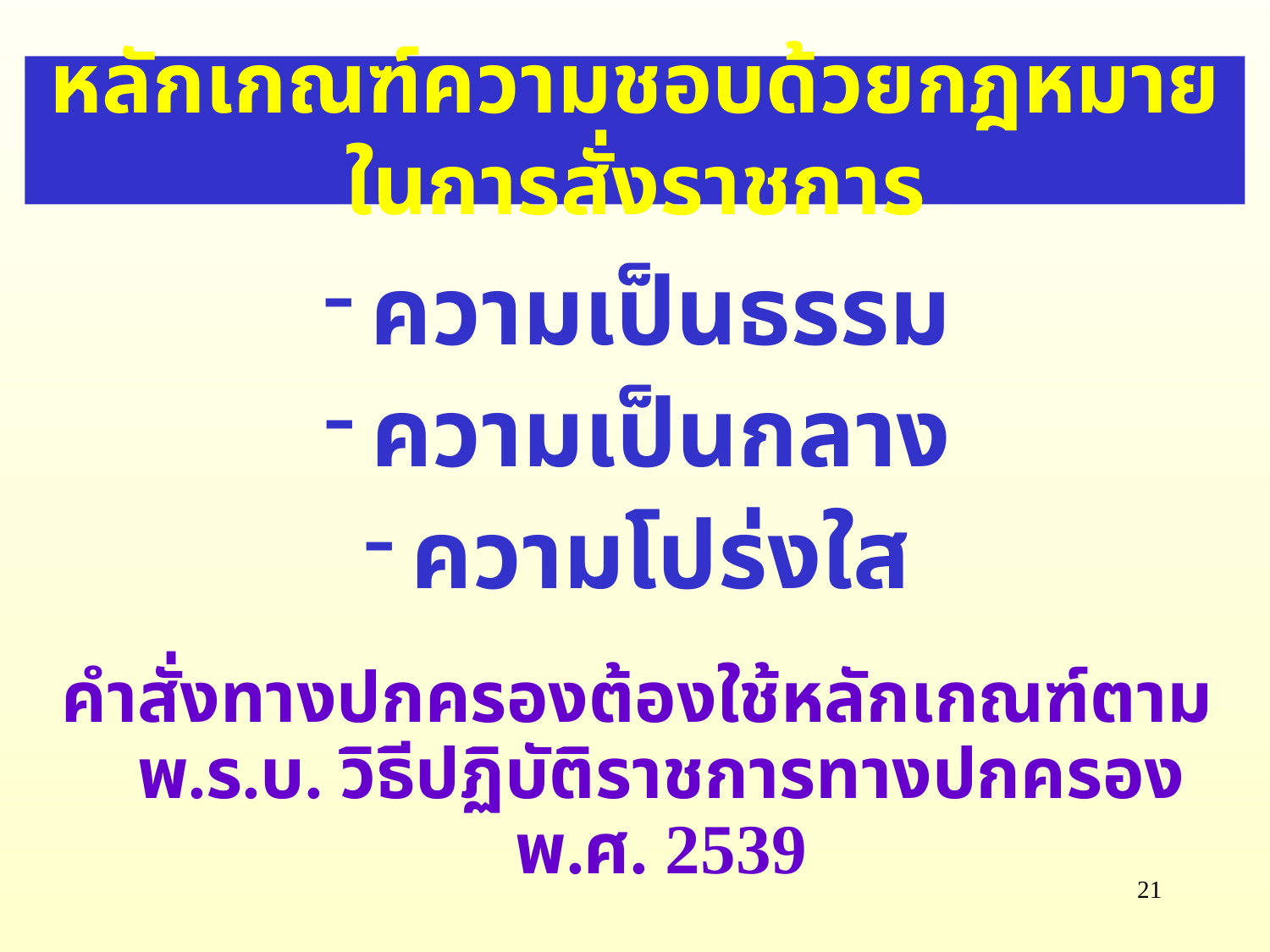

หลักเกณฑ์ความชอบด้วยกฎหมายในการสั่งราชการ
ความเป็นธรรม
ความเป็นกลาง
ความโปร่งใส
คำสั่งทางปกครองต้องใช้หลักเกณฑ์ตาม
พ.ร.บ. วิธีปฏิบัติราชการทางปกครอง พ.ศ. 2539
21